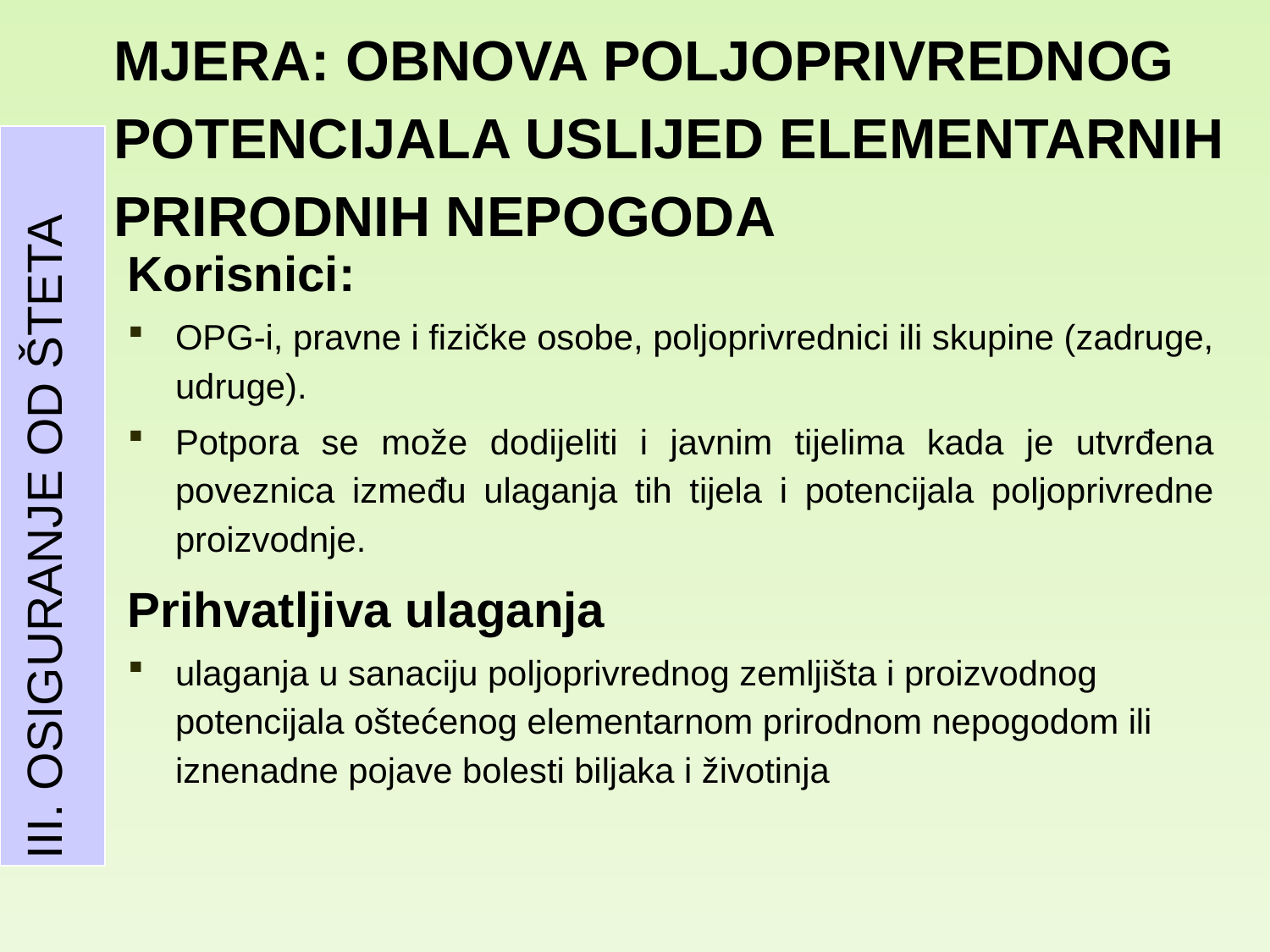

# MJERA: Obnova poljoprivrednog potencijala uslijed elementarnih prirodnih nepogoda
III. OSIGURANJE OD ŠTETA
Korisnici:
OPG-i, pravne i fizičke osobe, poljoprivrednici ili skupine (zadruge, udruge).
Potpora se može dodijeliti i javnim tijelima kada je utvrđena poveznica između ulaganja tih tijela i potencijala poljoprivredne proizvodnje.
Prihvatljiva ulaganja
ulaganja u sanaciju poljoprivrednog zemljišta i proizvodnog potencijala oštećenog elementarnom prirodnom nepogodom ili iznenadne pojave bolesti biljaka i životinja